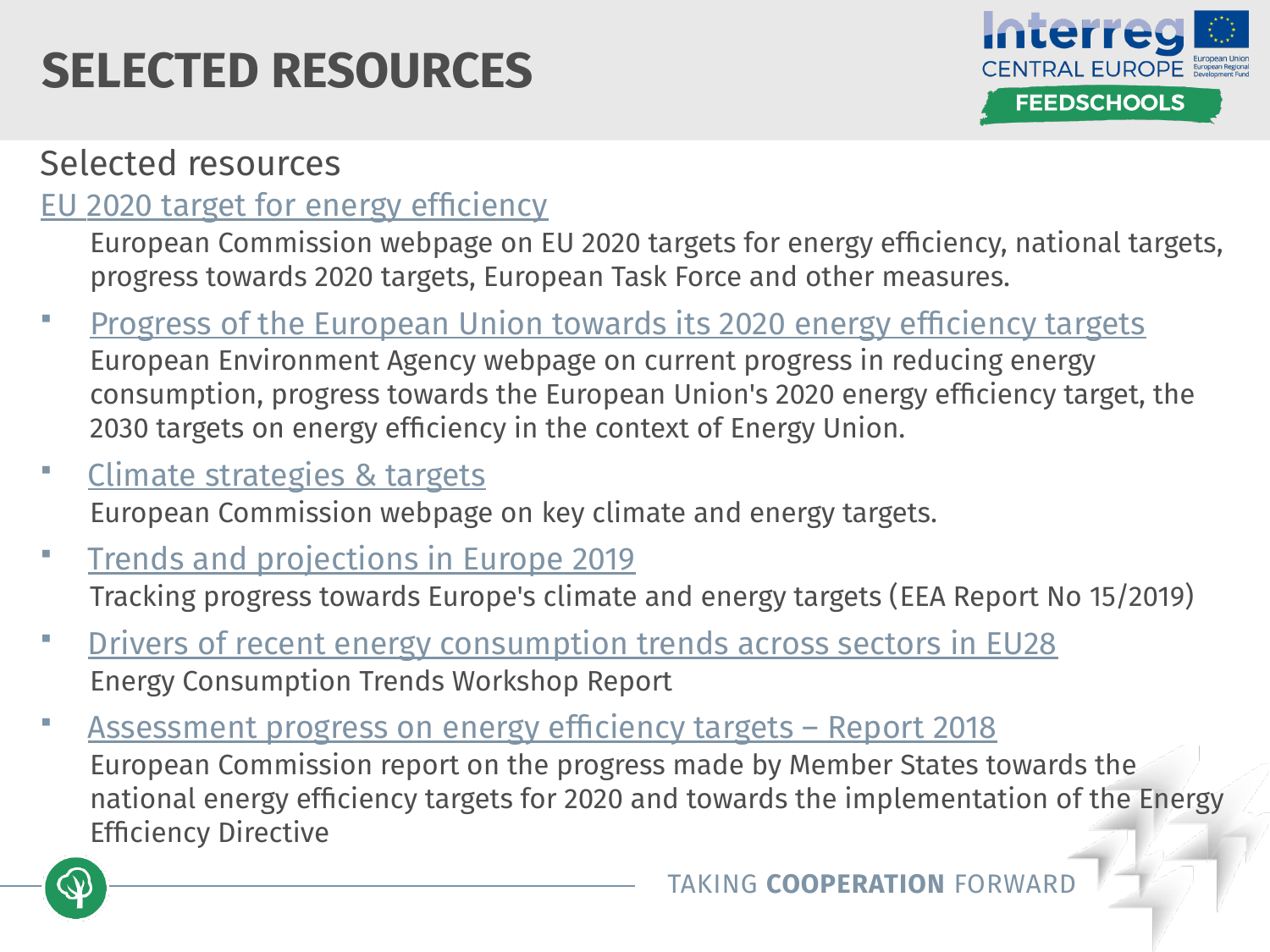

# Selected resources
Selected resources
EU 2020 target for energy efficiency
European Commission webpage on EU 2020 targets for energy efficiency, national targets, progress towards 2020 targets, European Task Force and other measures.
Progress of the European Union towards its 2020 energy efficiency targets
European Environment Agency webpage on current progress in reducing energy consumption, progress towards the European Union's 2020 energy efficiency target, the 2030 targets on energy efficiency in the context of Energy Union.
Climate strategies & targets
European Commission webpage on key climate and energy targets.
Trends and projections in Europe 2019
Tracking progress towards Europe's climate and energy targets (EEA Report No 15/2019)
Drivers of recent energy consumption trends across sectors in EU28
Energy Consumption Trends Workshop Report
Assessment progress on energy efficiency targets – Report 2018
European Commission report on the progress made by Member States towards the national energy efficiency targets for 2020 and towards the implementation of the Energy Efficiency Directive